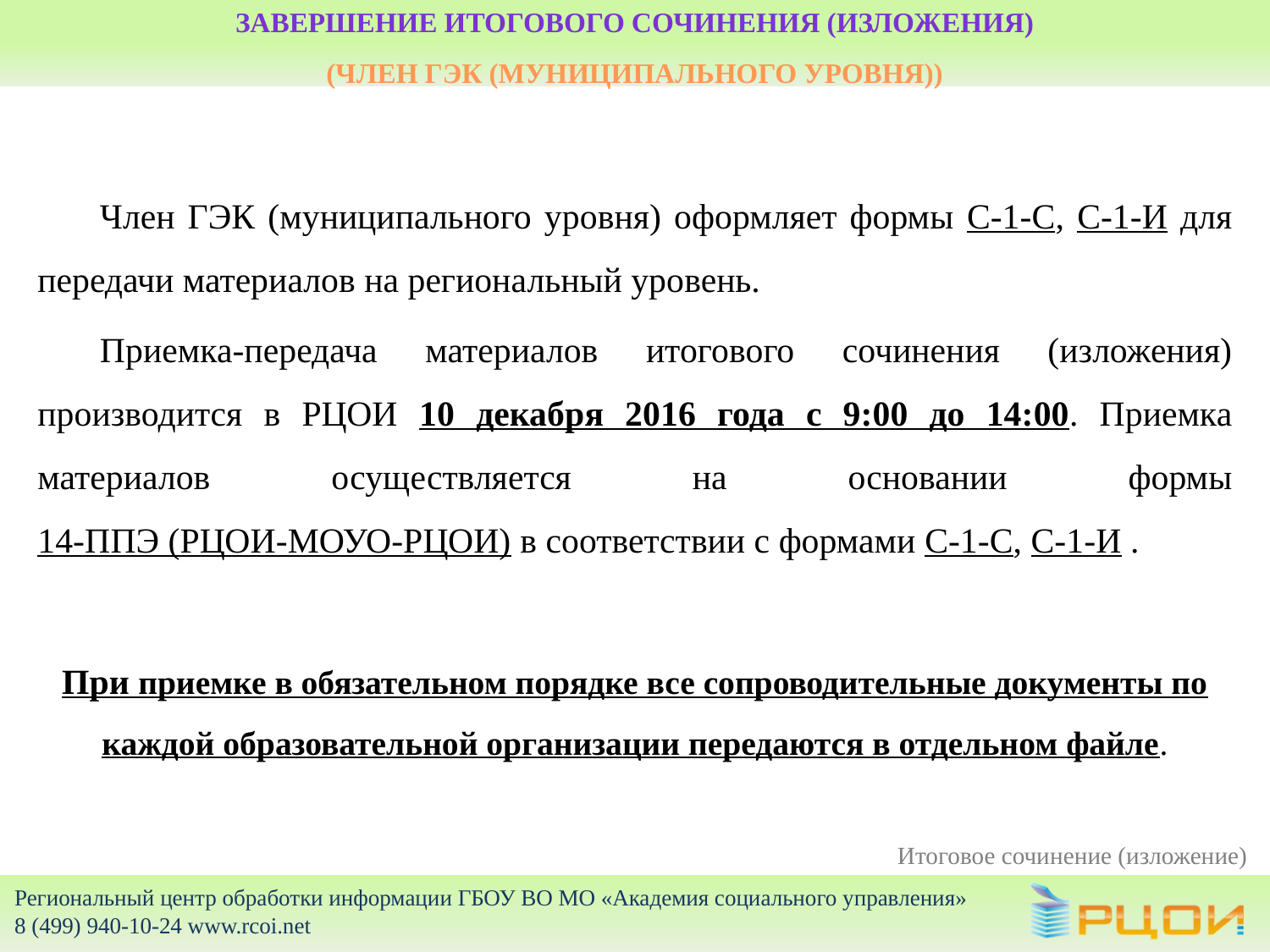

# ЗАВЕРШЕНИЕ итогового сочинения (изложения) (ЧЛЕН ГЭК (МУНИЦИПАЛЬНОГО УРОВНЯ))
Член ГЭК (муниципального уровня) оформляет формы С-1-С, С-1-И для передачи материалов на региональный уровень.
Приемка-передача материалов итогового сочинения (изложения) производится в РЦОИ 10 декабря 2016 года с 9:00 до 14:00. Приемка материалов осуществляется на основании формы 14-ППЭ (РЦОИ-МОУО-РЦОИ) в соответствии с формами С-1-С, С-1-И .

При приемке в обязательном порядке все сопроводительные документы по каждой образовательной организации передаются в отдельном файле.